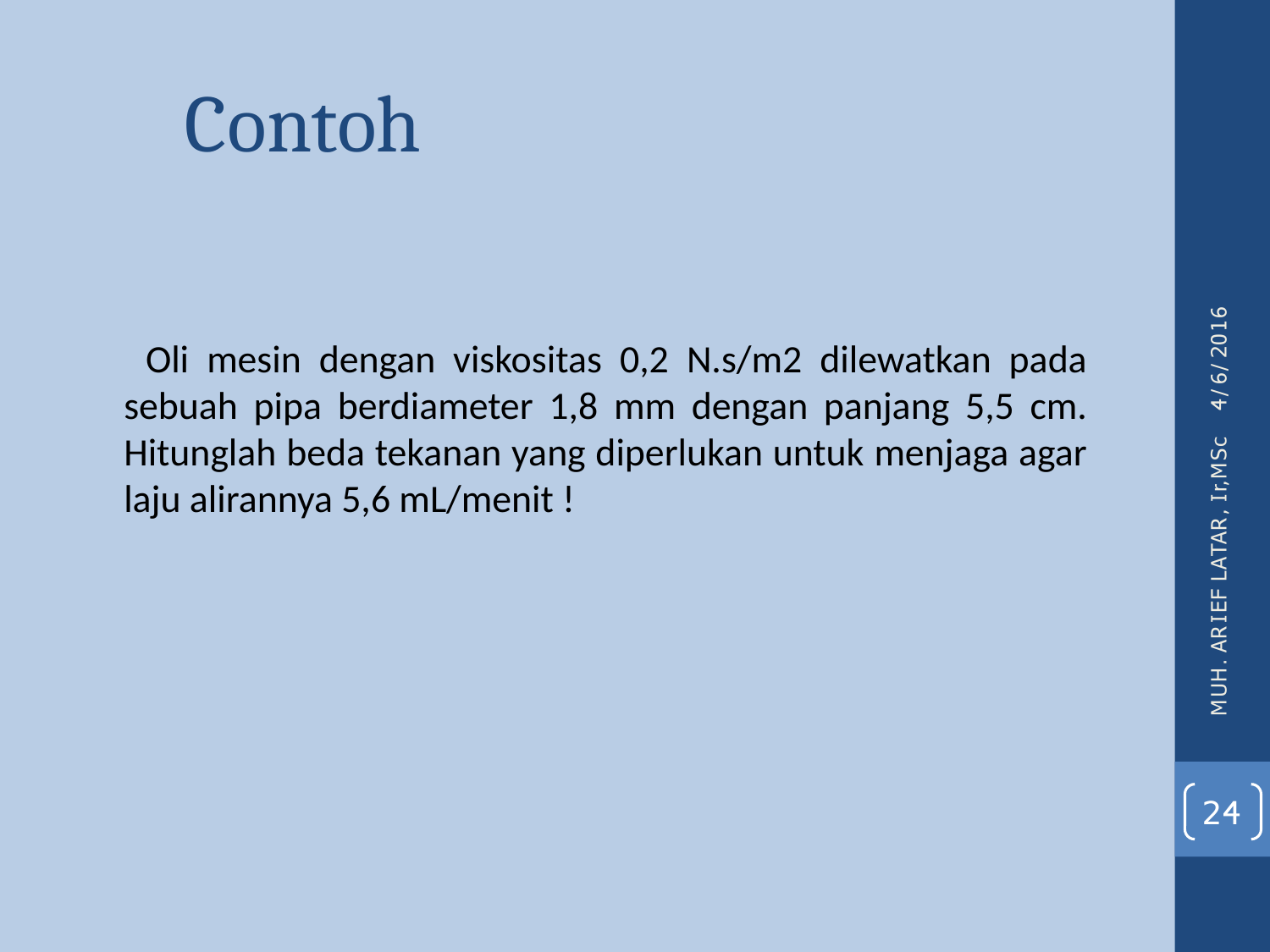

# Contoh
4/6/2016
   Oli mesin dengan viskositas 0,2 N.s/m2 dilewatkan pada sebuah pipa berdiameter 1,8 mm dengan panjang 5,5 cm. Hitunglah beda tekanan yang diperlukan untuk menjaga agar laju alirannya 5,6 mL/menit !

MUH. ARIEF LATAR, Ir,MSc
24